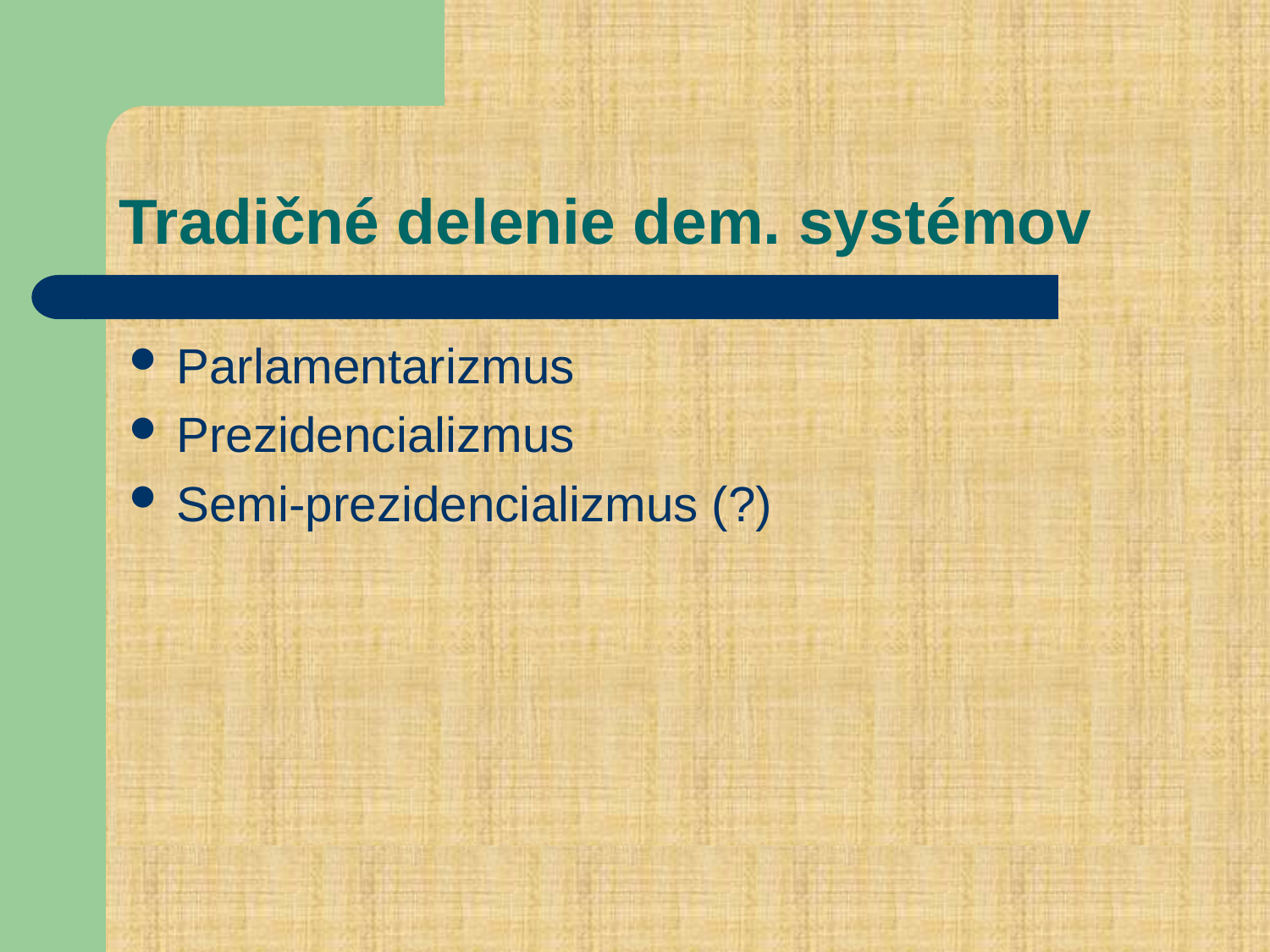

# Tradičné delenie dem. systémov
Parlamentarizmus
Prezidencializmus
Semi-prezidencializmus (?)